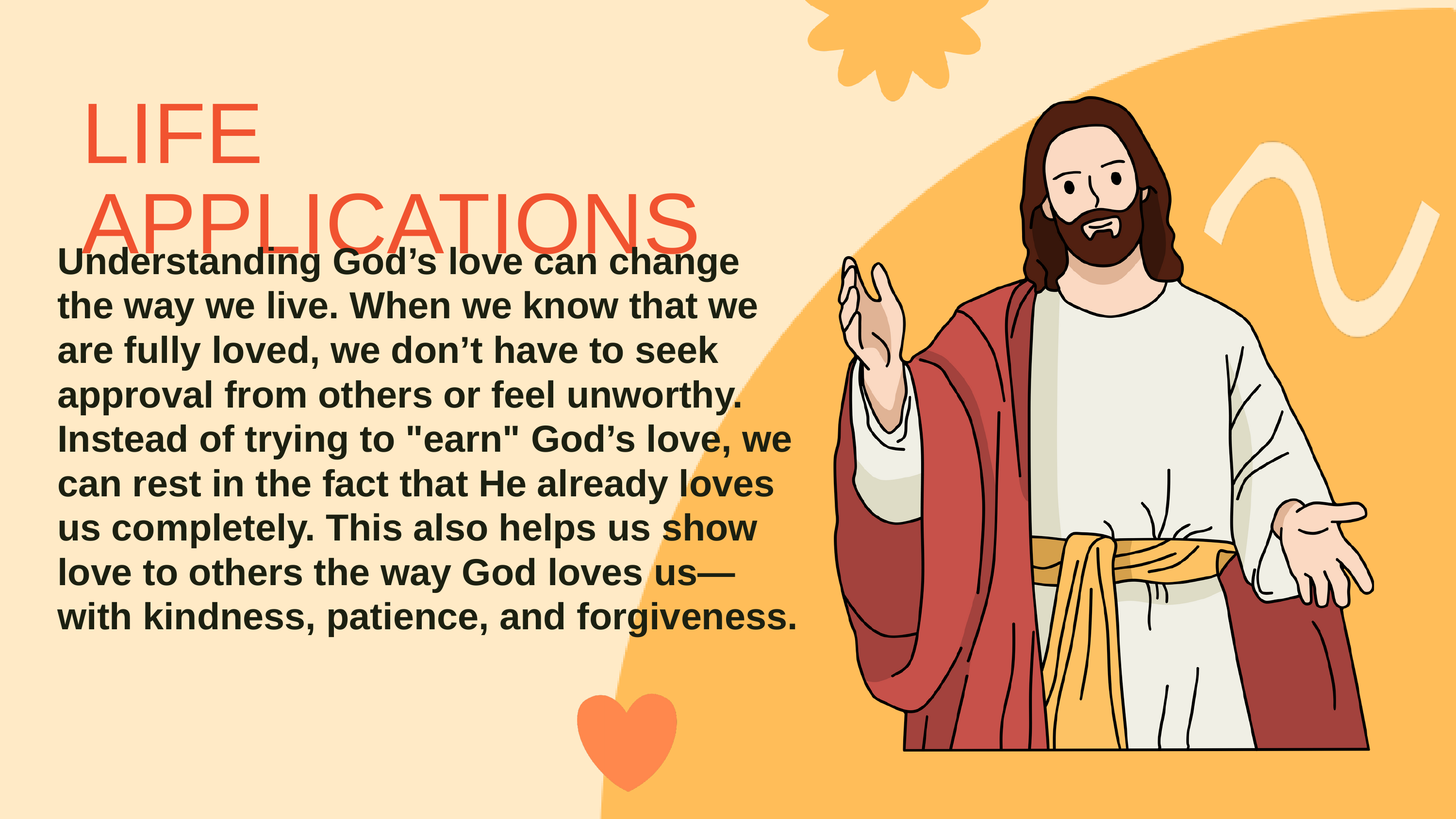

LIFE APPLICATIONS

Understanding God’s love can change the way we live. When we know that we are fully loved, we don’t have to seek approval from others or feel unworthy. Instead of trying to "earn" God’s love, we can rest in the fact that He already loves us completely. This also helps us show love to others the way God loves us—with kindness, patience, and forgiveness.